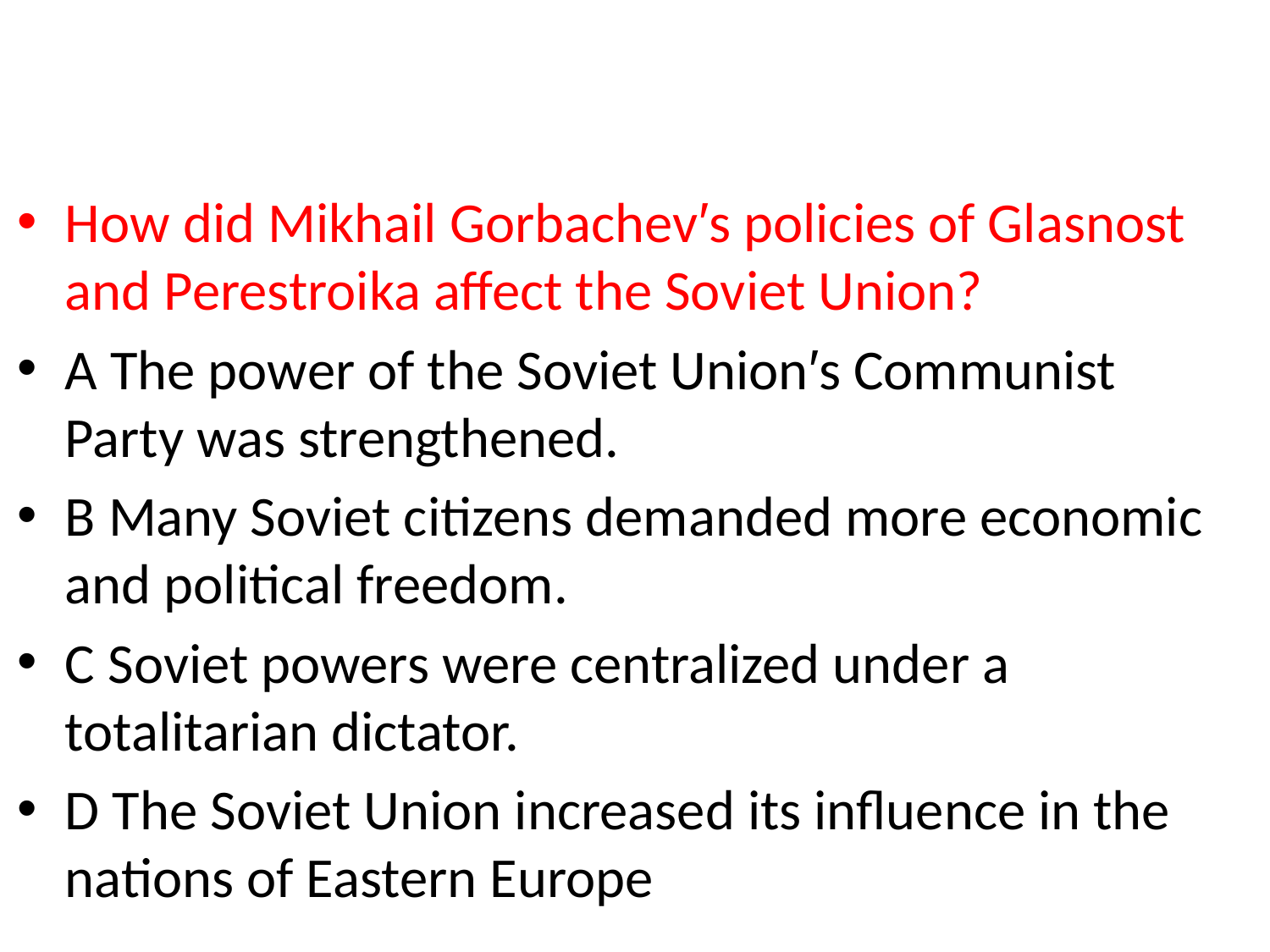

#
How did Mikhail Gorbachev′s policies of Glasnost and Perestroika affect the Soviet Union?
A The power of the Soviet Union′s Communist Party was strengthened.
B Many Soviet citizens demanded more economic and political freedom.
C Soviet powers were centralized under a totalitarian dictator.
D The Soviet Union increased its influence in the nations of Eastern Europe